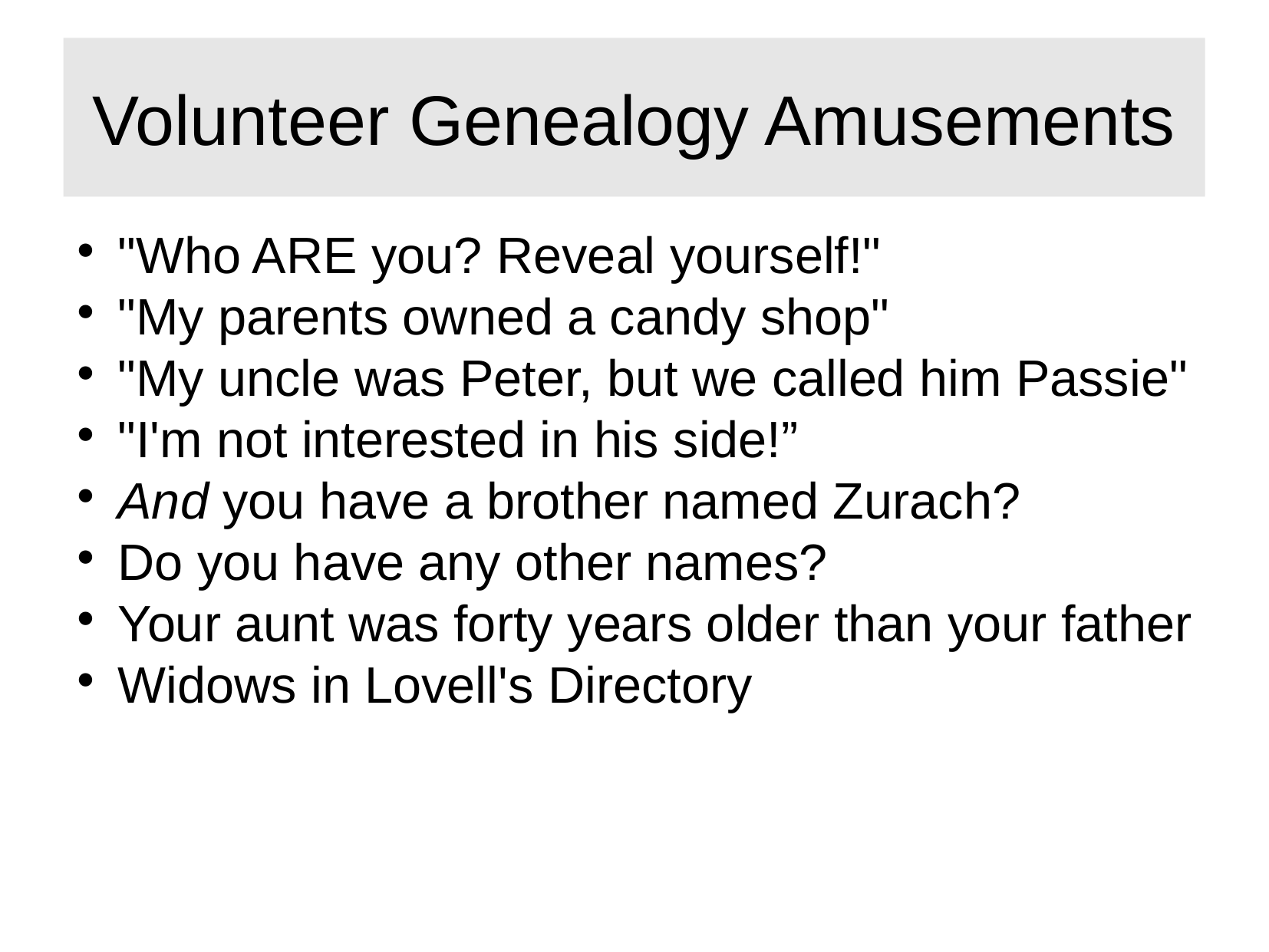

Volunteer Genealogy Amusements
"Who ARE you? Reveal yourself!"
"My parents owned a candy shop"
"My uncle was Peter, but we called him Passie"
"I'm not interested in his side!”
And you have a brother named Zurach?
Do you have any other names?
Your aunt was forty years older than your father
Widows in Lovell's Directory